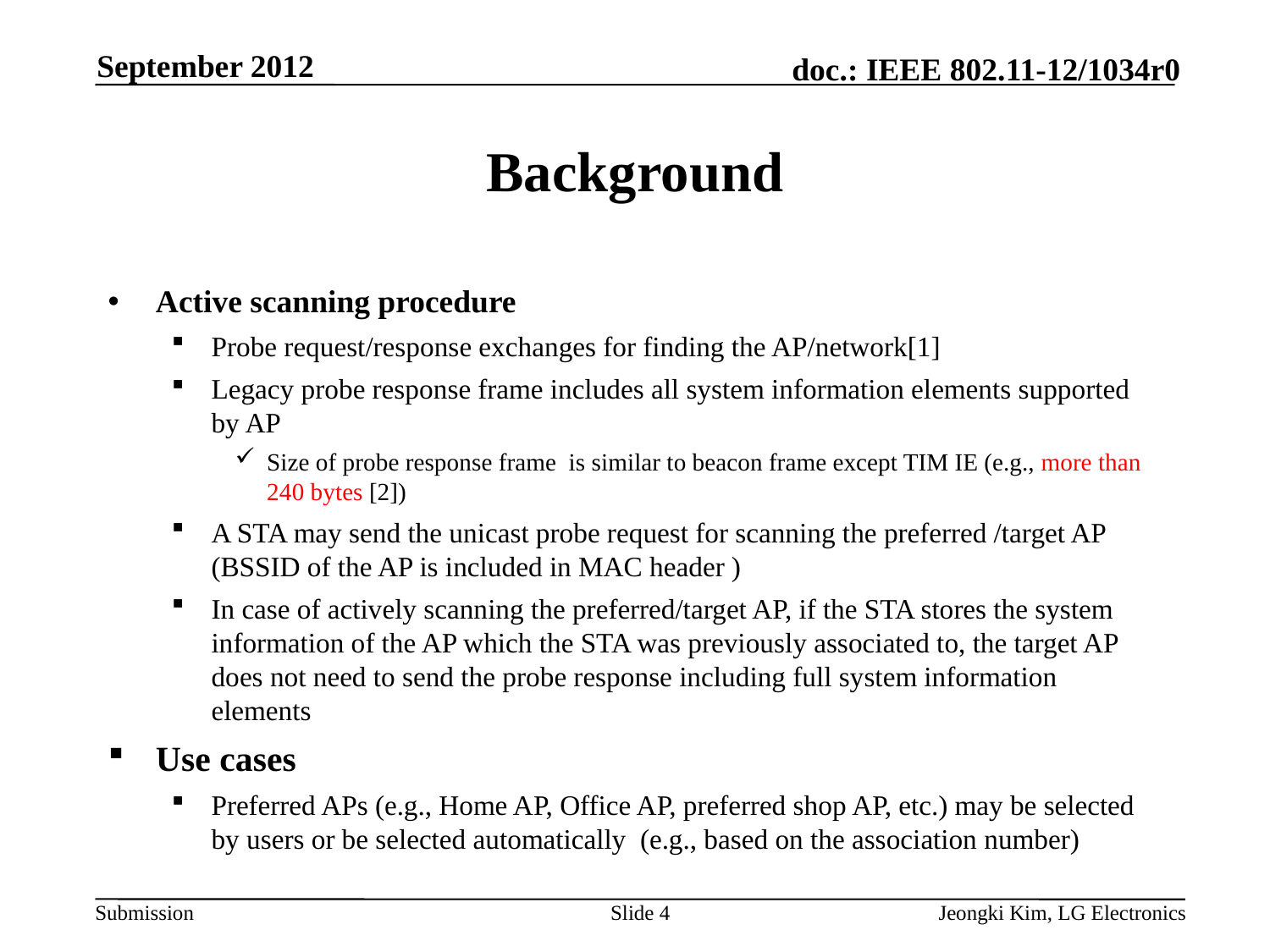

September 2012
# Background
Active scanning procedure
Probe request/response exchanges for finding the AP/network[1]
Legacy probe response frame includes all system information elements supported by AP
Size of probe response frame  is similar to beacon frame except TIM IE (e.g., more than 240 bytes [2])
A STA may send the unicast probe request for scanning the preferred /target AP (BSSID of the AP is included in MAC header )
In case of actively scanning the preferred/target AP, if the STA stores the system information of the AP which the STA was previously associated to, the target AP does not need to send the probe response including full system information elements
Use cases
Preferred APs (e.g., Home AP, Office AP, preferred shop AP, etc.) may be selected by users or be selected automatically  (e.g., based on the association number)

Slide 4
Jeongki Kim, LG Electronics